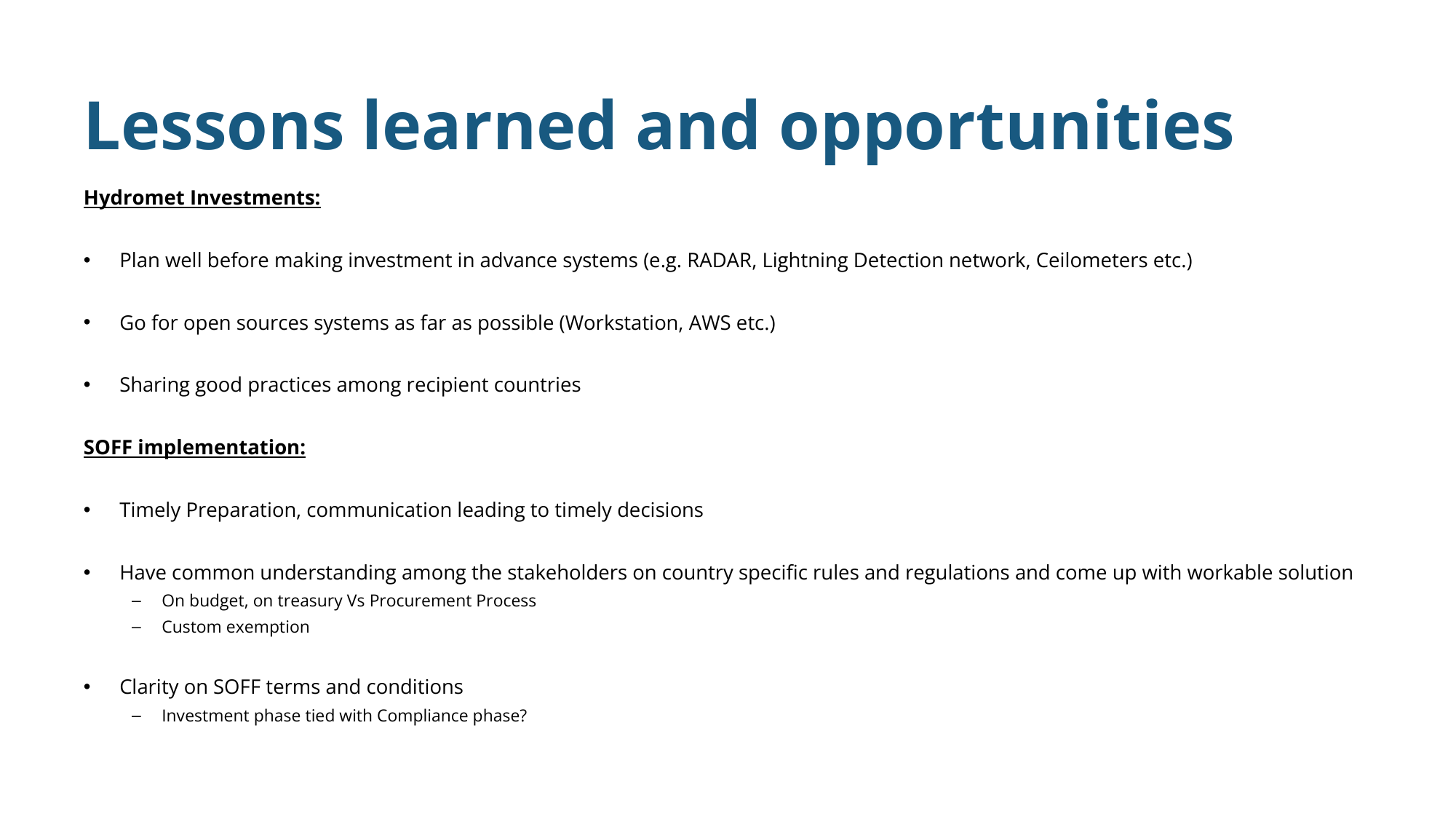

# Lessons learned and opportunities
Hydromet Investments:

Plan well before making investment in advance systems (e.g. RADAR, Lightning Detection network, Ceilometers etc.)

Go for open sources systems as far as possible (Workstation, AWS etc.)

Sharing good practices among recipient countries

SOFF implementation:

Timely Preparation, communication leading to timely decisions

Have common understanding among the stakeholders on country specific rules and regulations and come up with workable solution
On budget, on treasury Vs Procurement Process
Custom exemption

Clarity on SOFF terms and conditions
Investment phase tied with Compliance phase?